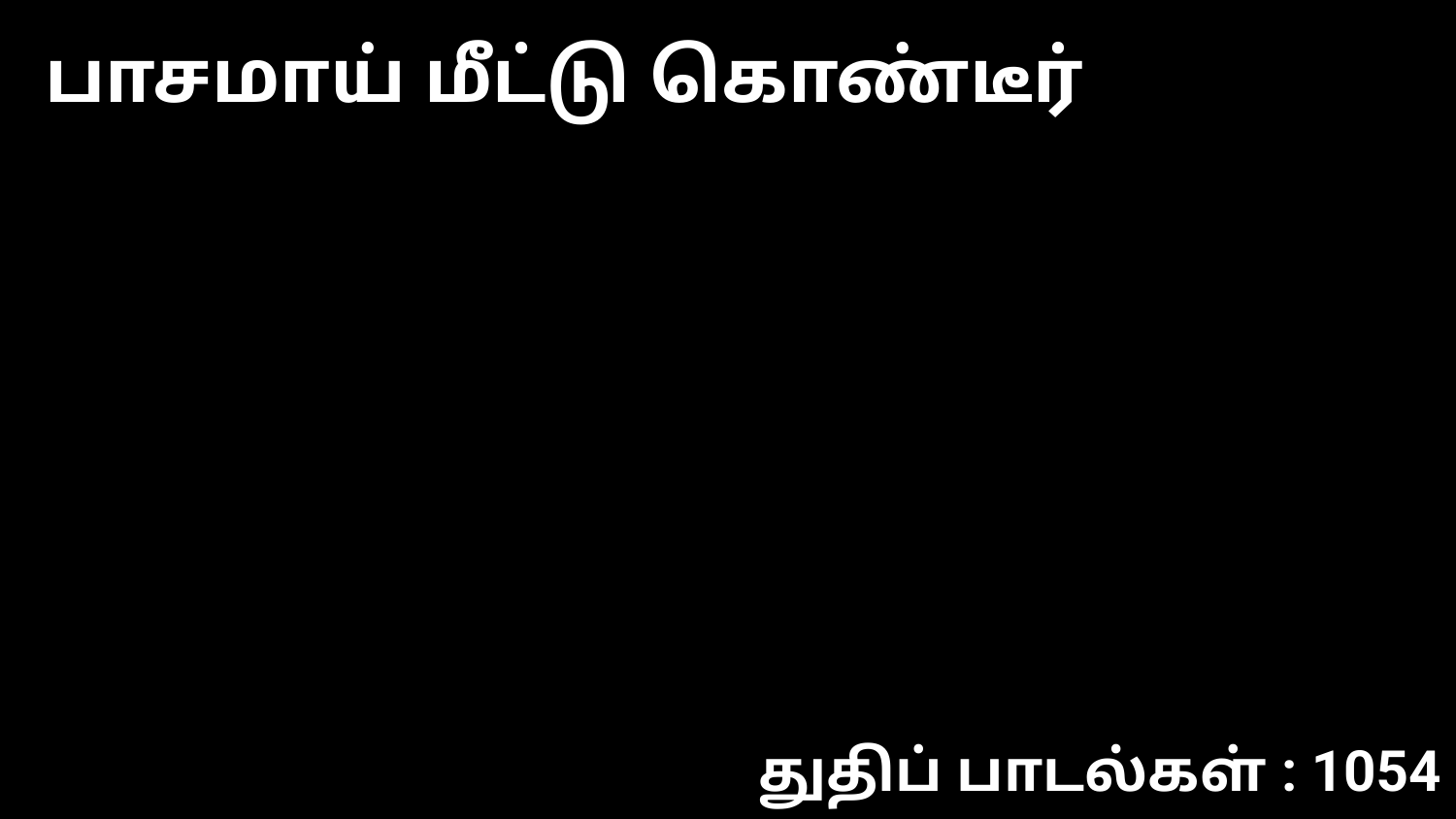

பாசமாய் மீட்டு கொண்டீர்
துதிப் பாடல்கள் : 1054